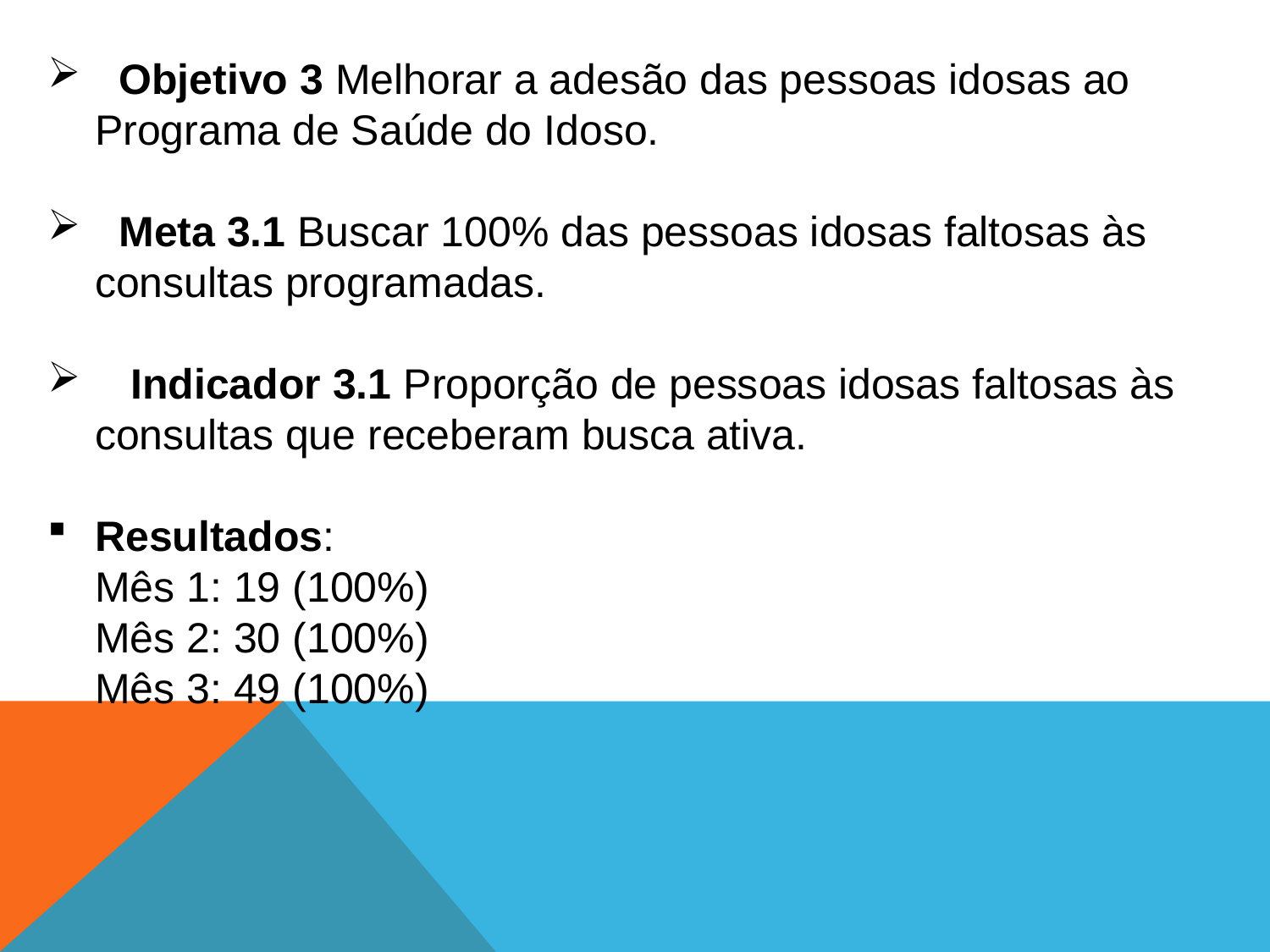

Objetivo 3 Melhorar a adesão das pessoas idosas ao Programa de Saúde do Idoso.

  Meta 3.1 Buscar 100% das pessoas idosas faltosas às consultas programadas.

   Indicador 3.1 Proporção de pessoas idosas faltosas às consultas que receberam busca ativa.

Resultados:
    Mês 1: 19 (100%)
    Mês 2: 30 (100%)
    Mês 3: 49 (100%)